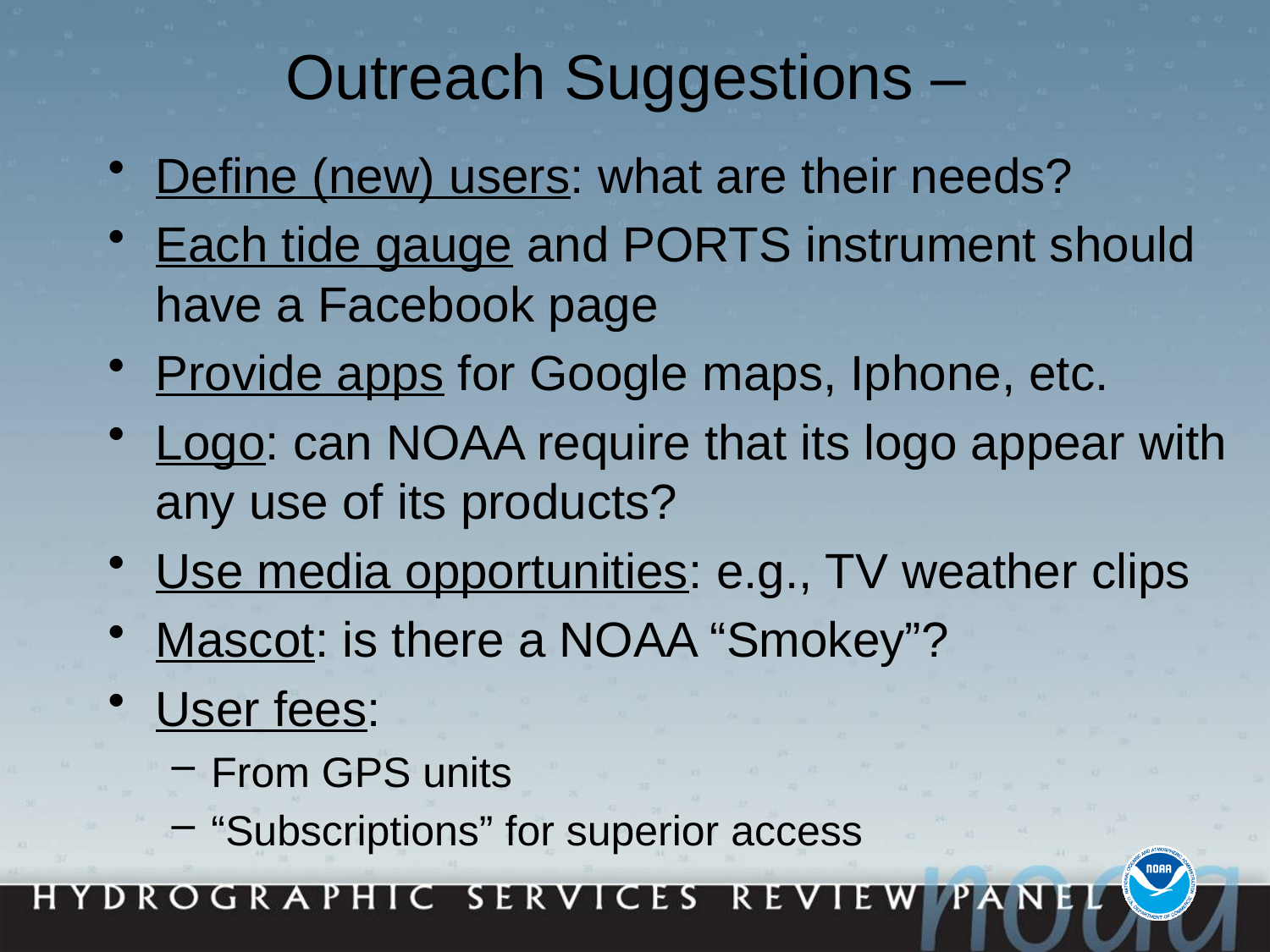

# Outreach Suggestions –
Define (new) users: what are their needs?
Each tide gauge and PORTS instrument should have a Facebook page
Provide apps for Google maps, Iphone, etc.
Logo: can NOAA require that its logo appear with any use of its products?
Use media opportunities: e.g., TV weather clips
Mascot: is there a NOAA “Smokey”?
User fees:
From GPS units
“Subscriptions” for superior access